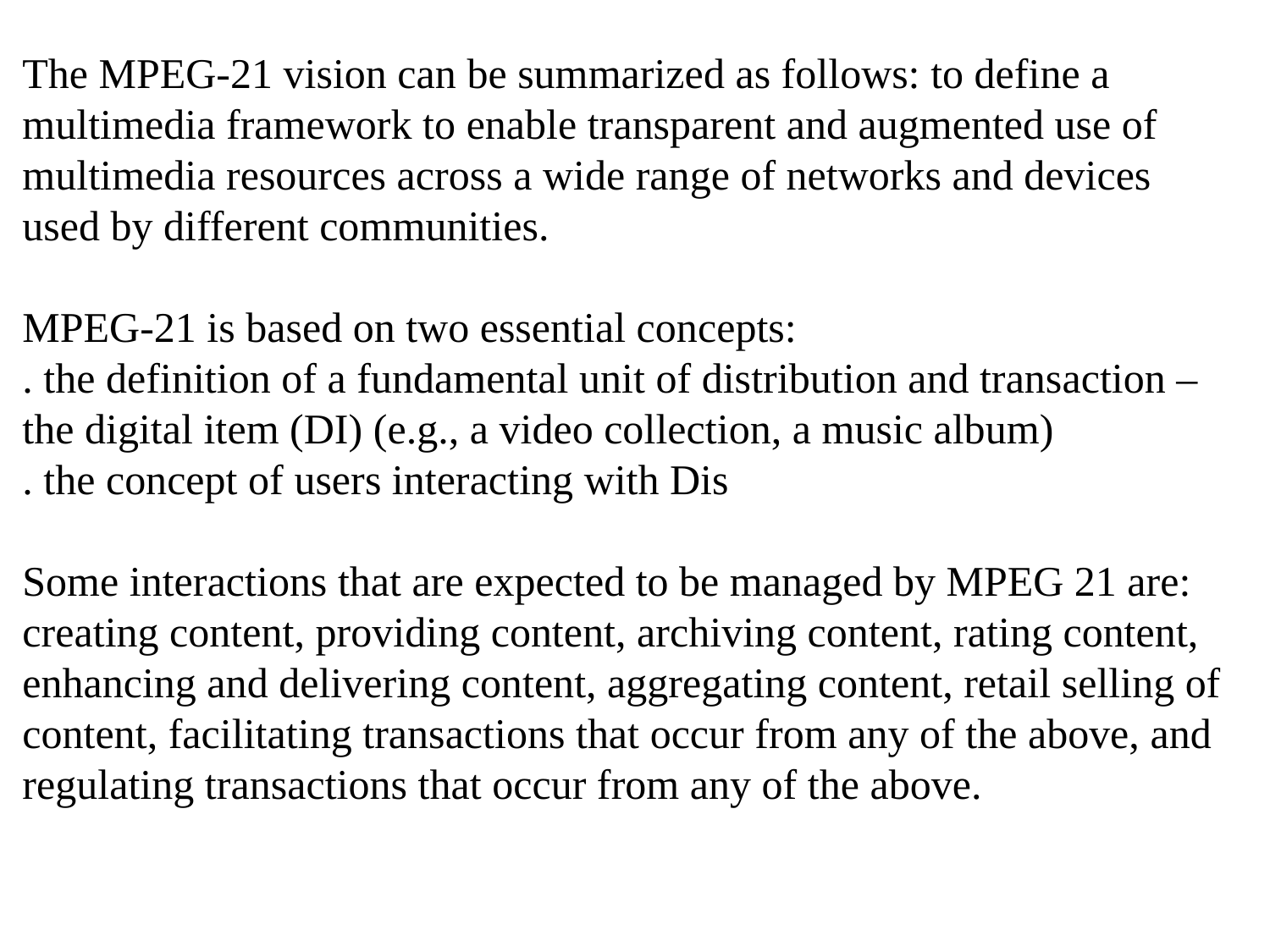

The MPEG-21 vision can be summarized as follows: to define a multimedia framework to enable transparent and augmented use of multimedia resources across a wide range of networks and devices used by different communities.

MPEG-21 is based on two essential concepts:
. the definition of a fundamental unit of distribution and transaction – the digital item (DI) (e.g., a video collection, a music album)
. the concept of users interacting with Dis

Some interactions that are expected to be managed by MPEG 21 are: creating content, providing content, archiving content, rating content, enhancing and delivering content, aggregating content, retail selling of content, facilitating transactions that occur from any of the above, and regulating transactions that occur from any of the above.